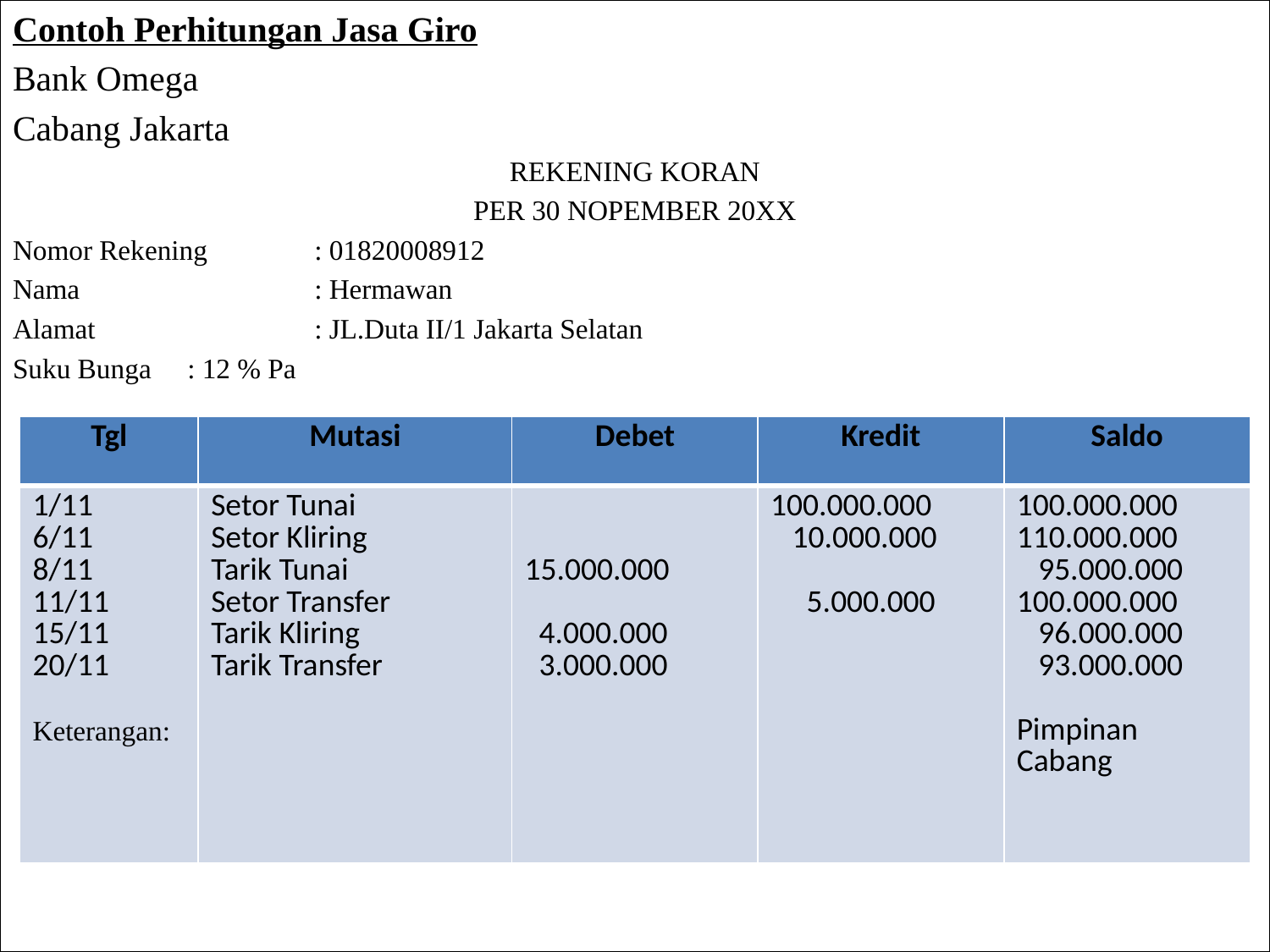

Contoh Perhitungan Jasa Giro
Bank Omega
Cabang Jakarta
REKENING KORAN
PER 30 NOPEMBER 20XX
Nomor Rekening	: 01820008912
Nama		: Hermawan
Alamat		: JL.Duta II/1 Jakarta Selatan
Suku Bunga	: 12 % Pa

| Tgl | Mutasi | Debet | Kredit | Saldo |
| --- | --- | --- | --- | --- |
| 1/11 6/11 8/11 11/11 15/11 20/11 Keterangan: | Setor Tunai Setor Kliring Tarik Tunai Setor Transfer Tarik Kliring Tarik Transfer | 15.000.000 4.000.000 3.000.000 | 100.000.000 10.000.000 5.000.000 | 100.000.000 110.000.000 95.000.000 100.000.000 96.000.000 93.000.000 Pimpinan Cabang |